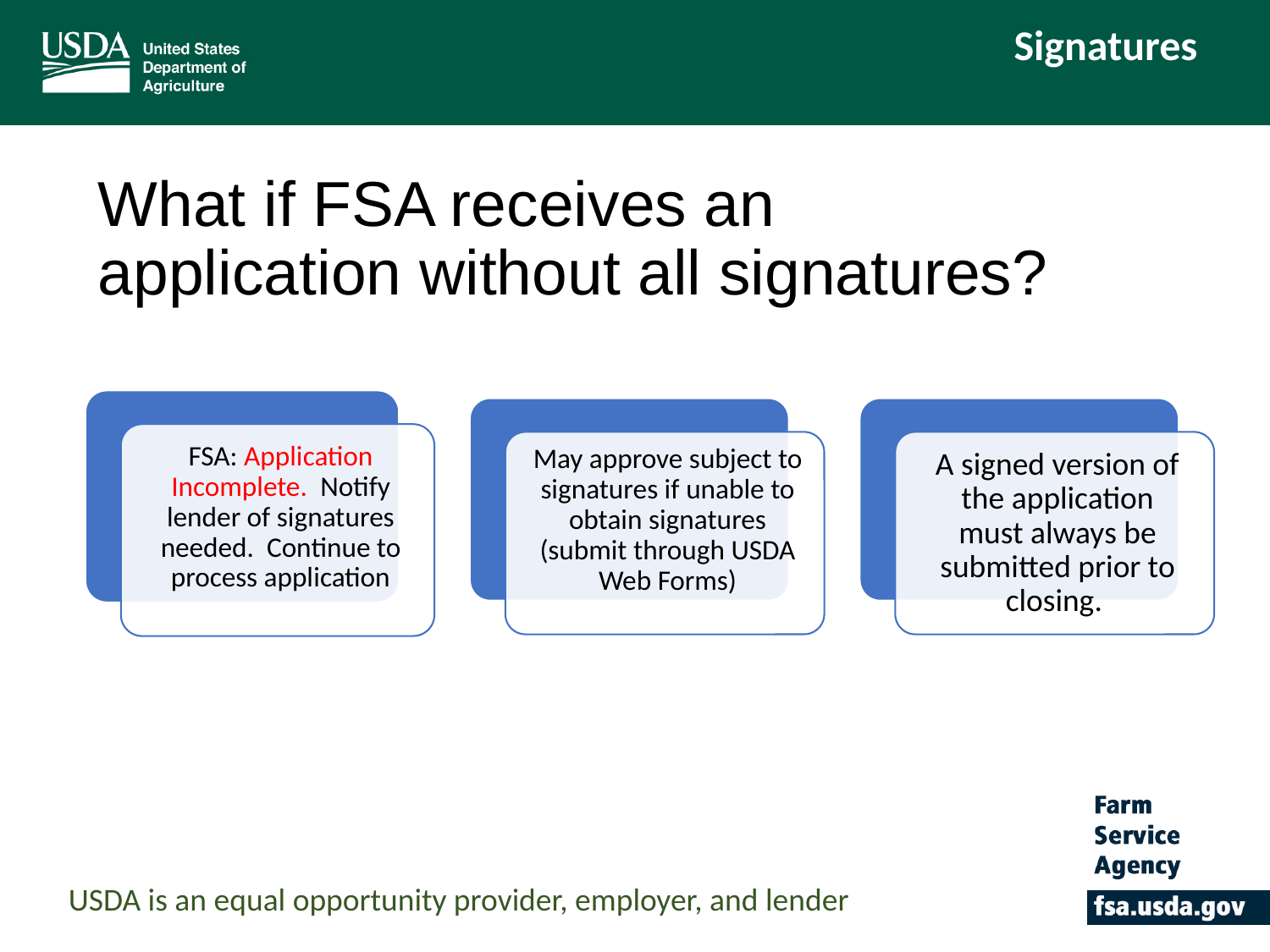

Signatures
# What if FSA receives an application without all signatures?
FSA: Application Incomplete.  Notify lender of signatures needed.  Continue to process application
May approve subject to signatures if unable to obtain signatures (submit through USDA Web Forms)
A signed version of the application must always be submitted prior to closing.
USDA is an equal opportunity provider, employer, and lender